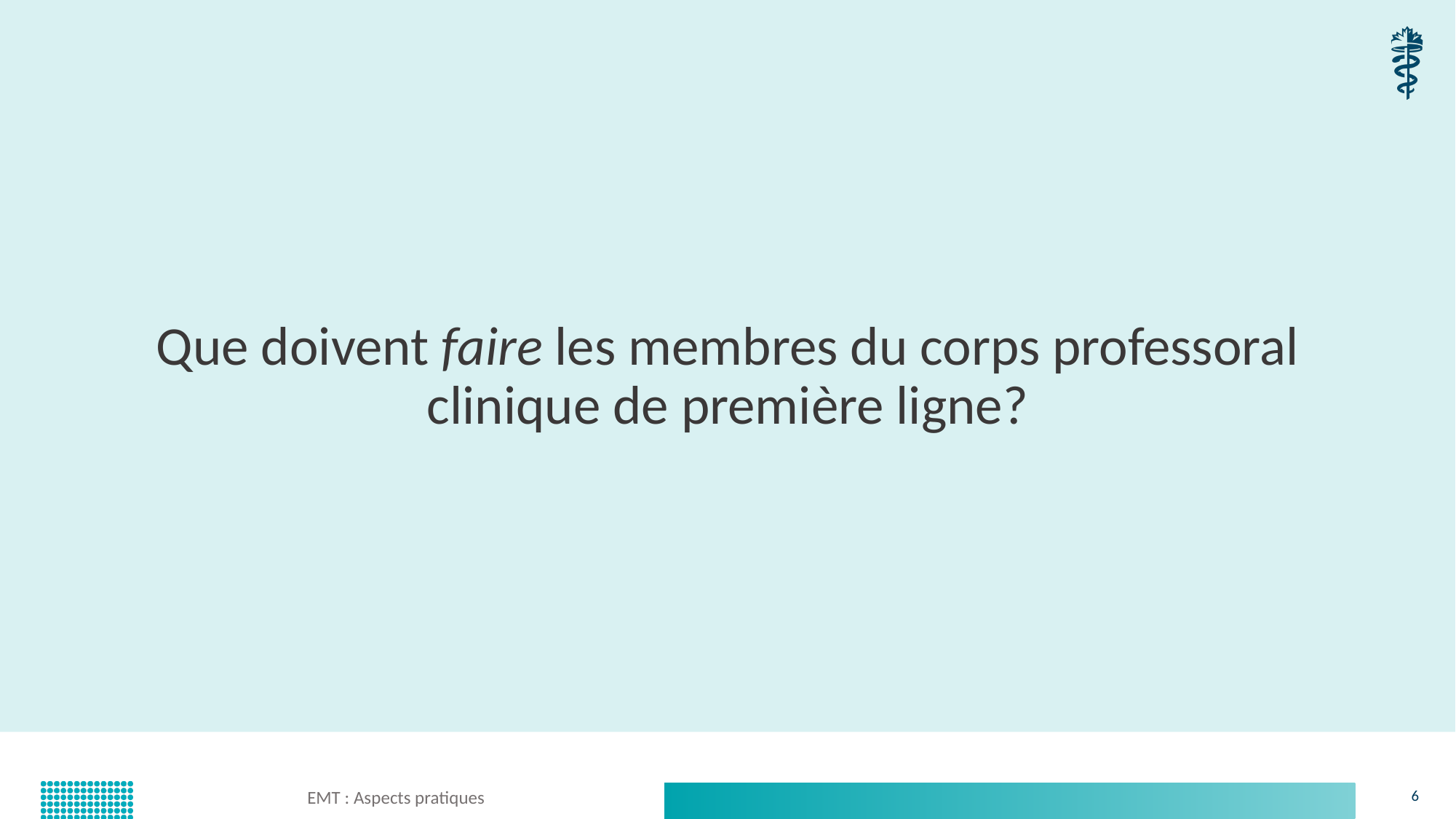

Que doivent faire les membres du corps professoral clinique de première ligne?
EMT : Aspects pratiques
6